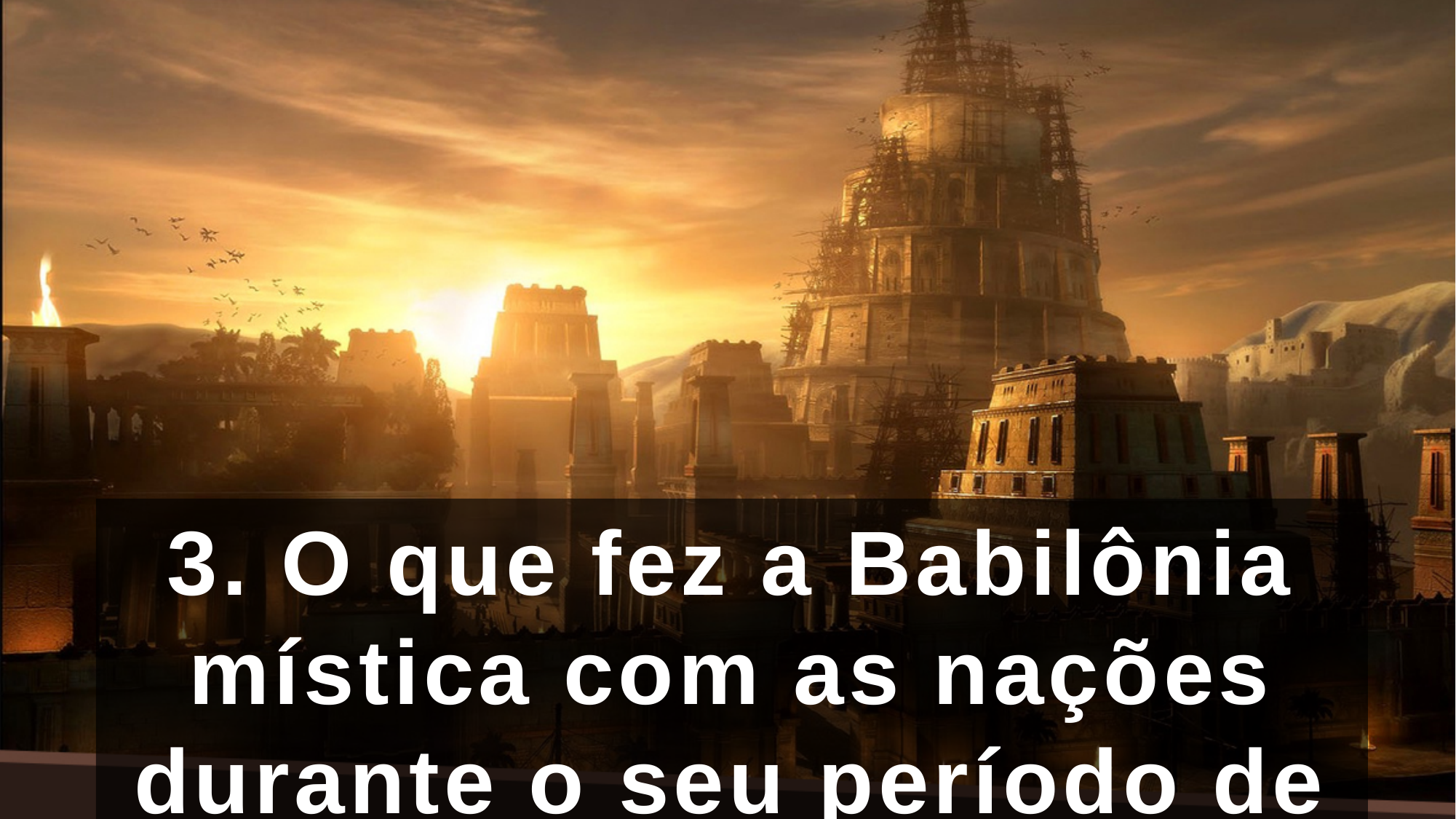

3. O que fez a Babilônia mística com as nações durante o seu período de atuação?